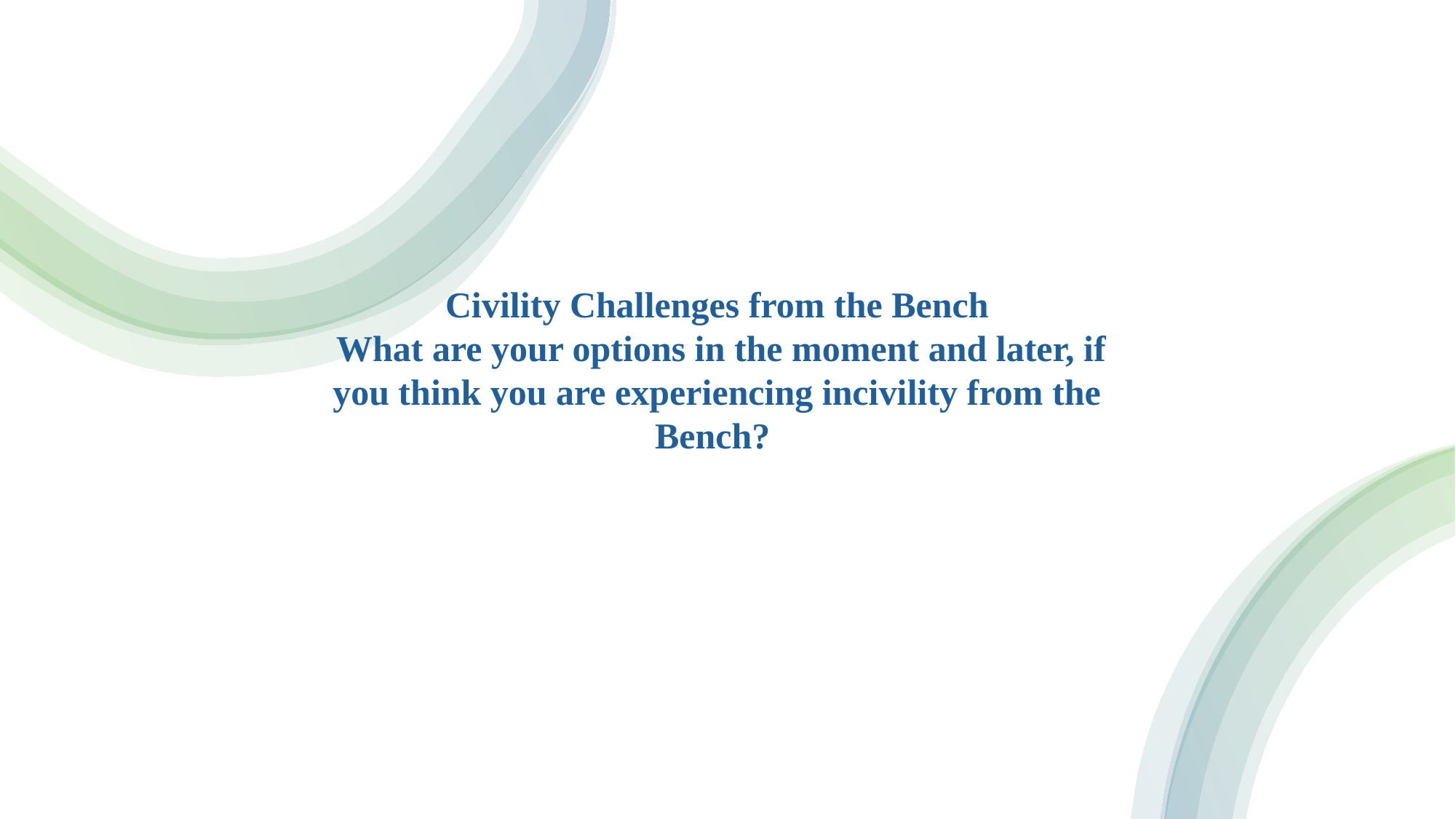

Civility Challenges from the Bench
 What are your options in the moment and later, if you think you are experiencing incivility from the Bench?